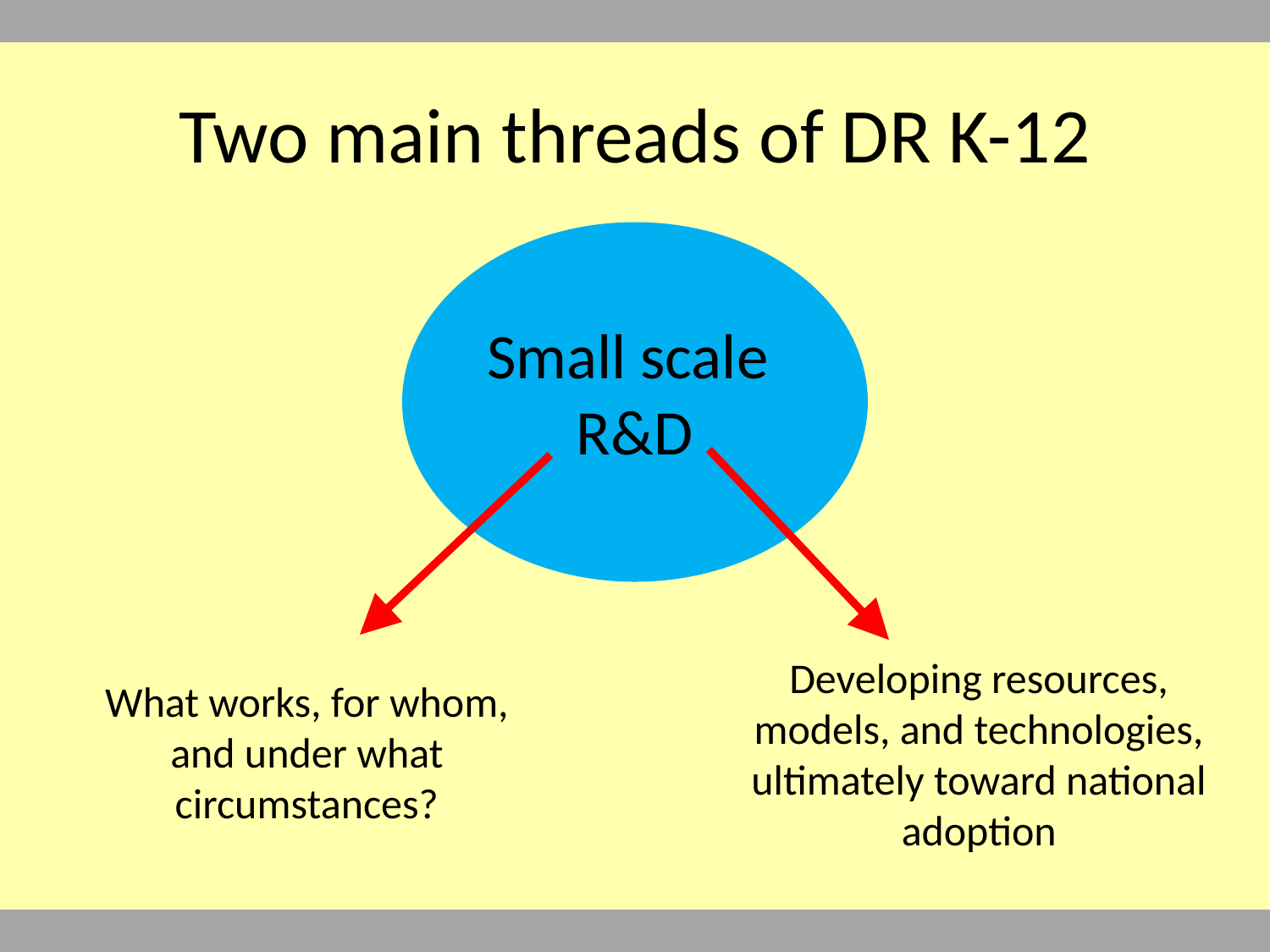

# Two main threads of DR K-12

Small scale
R&D
Developing resources, models, and technologies, ultimately toward national adoption
What works, for whom, and under what circumstances?